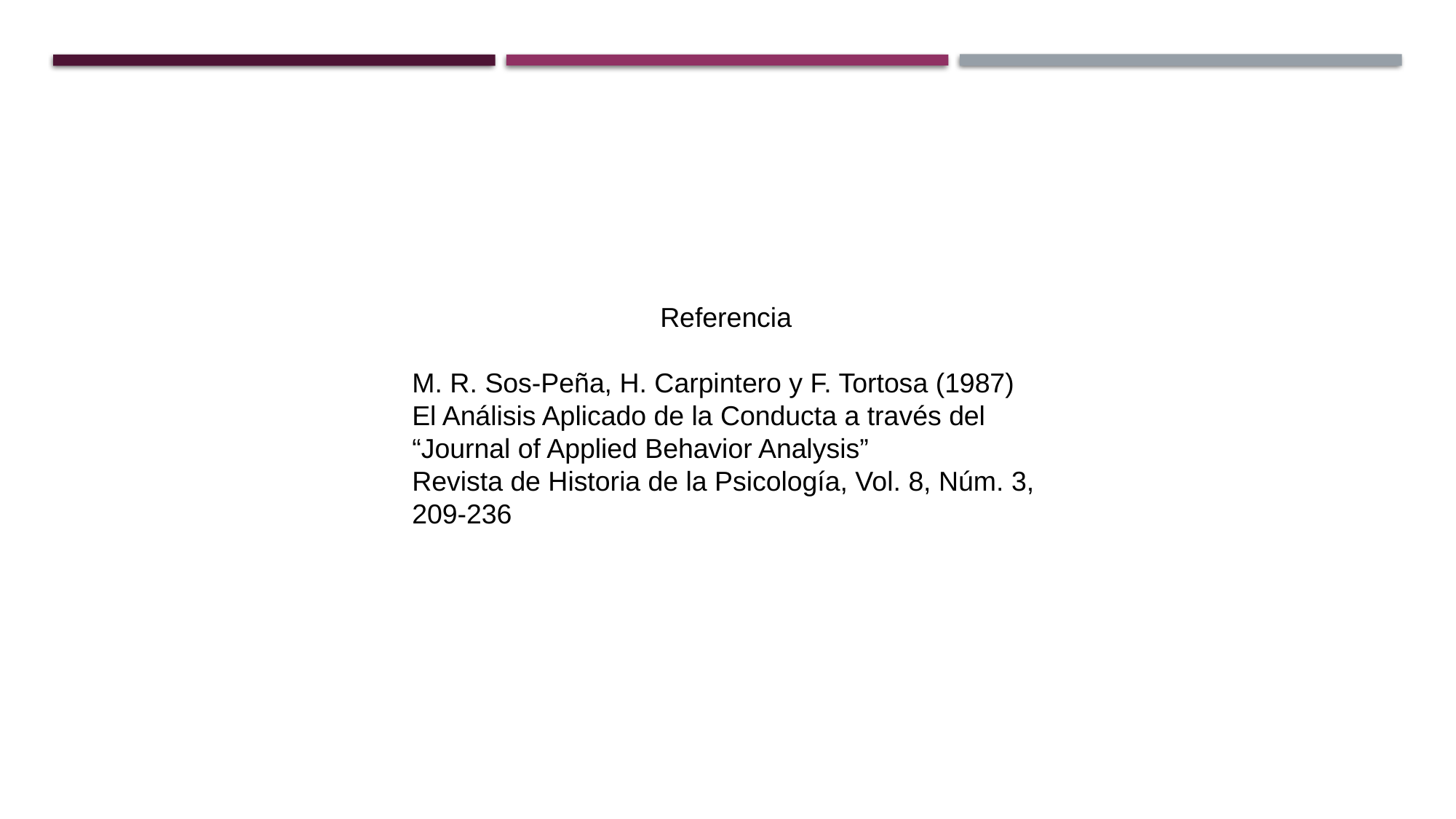

Referencia

M. R. Sos-Peña, H. Carpintero y F. Tortosa (1987)
El Análisis Aplicado de la Conducta a través del
“Journal of Applied Behavior Analysis”
Revista de Historia de la Psicología, Vol. 8, Núm. 3, 209-236